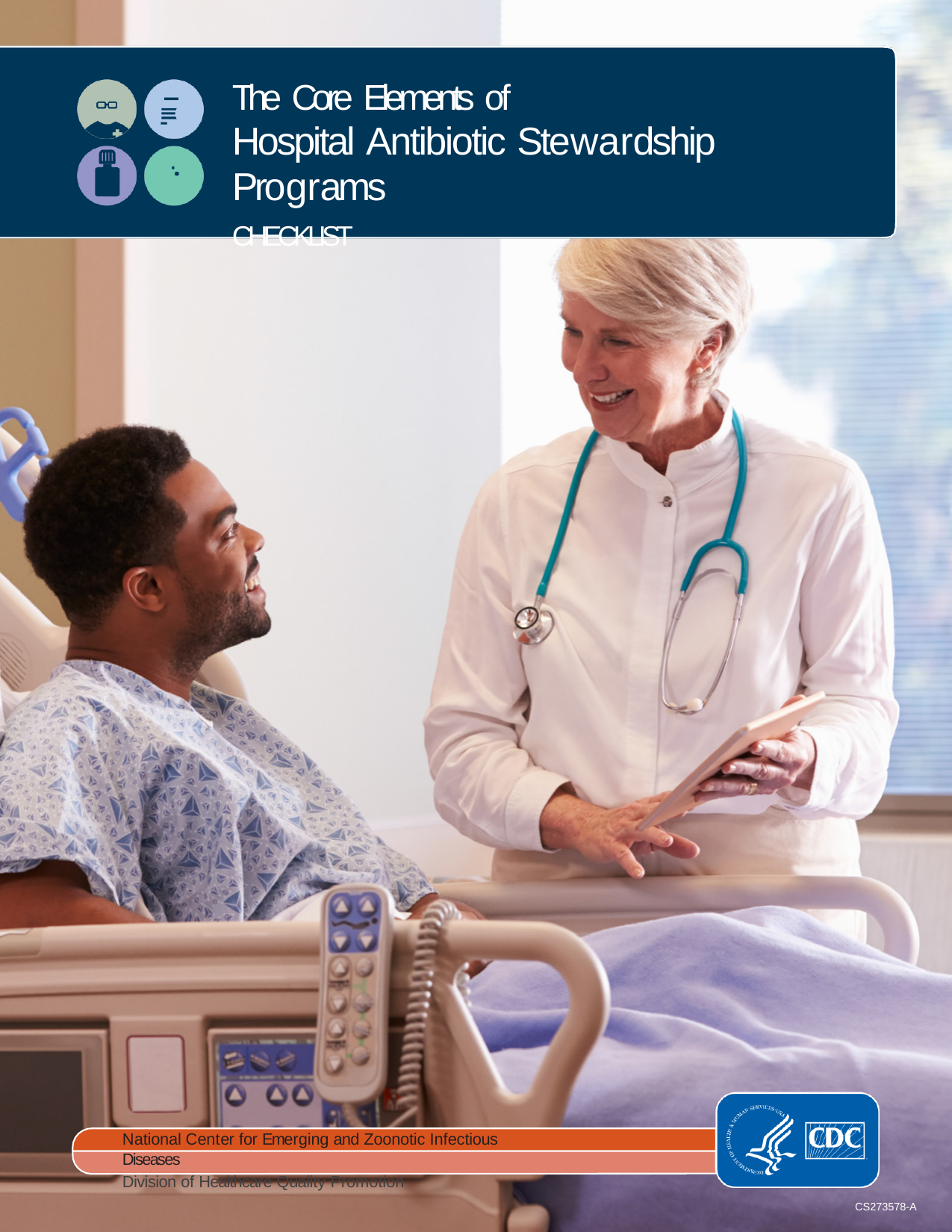

The Core Elements of
Hospital Antibiotic Stewardship Programs

CHECKLIST

National Center for Emerging and Zoonotic Infectious Diseases
Division of Healthcare Quality Promotion

CS273578-A